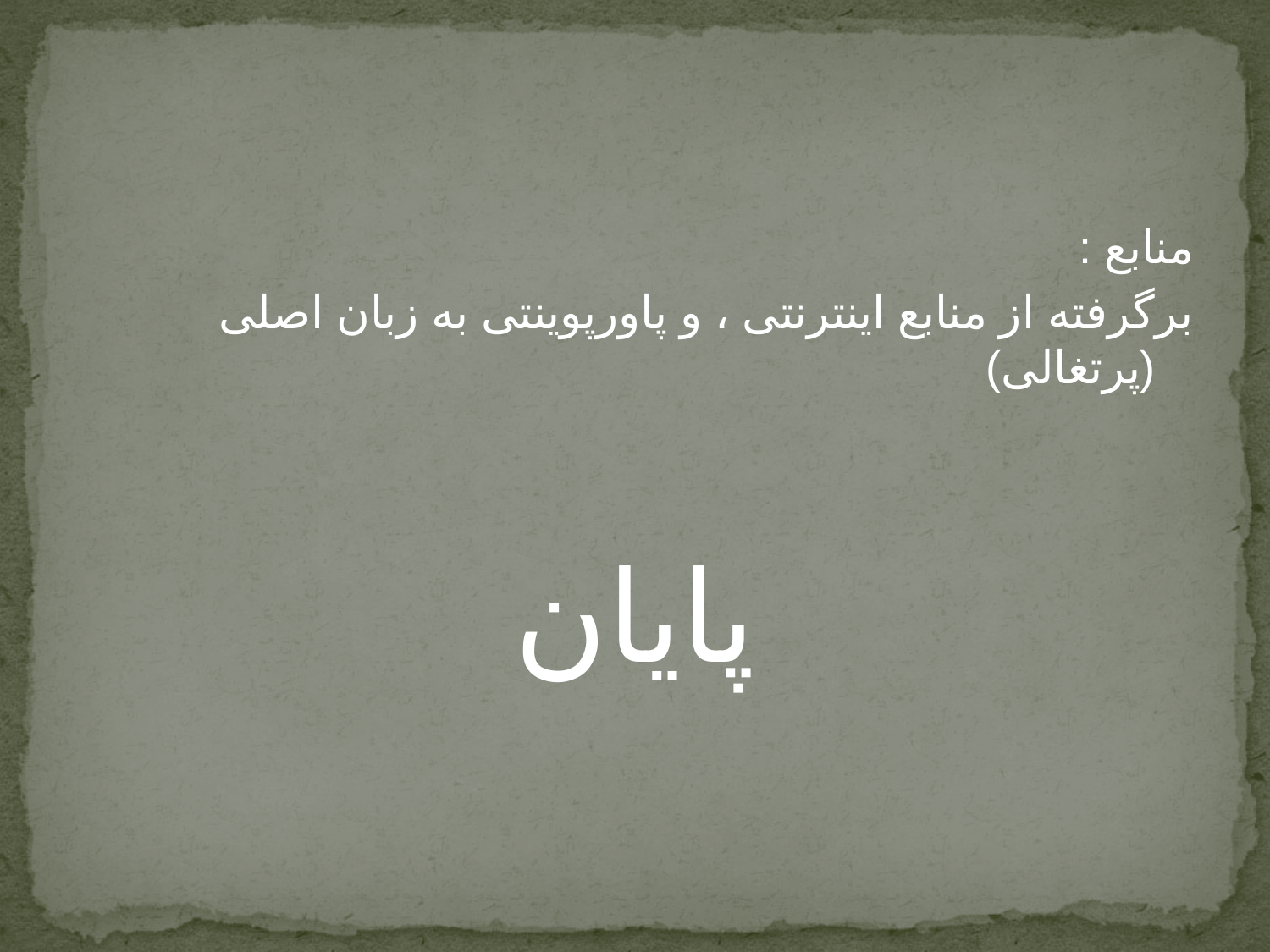

#
منابع :
برگرفته از منابع اینترنتی ، و پاورپوینتی به زبان اصلی (پرتغالی)

پایان